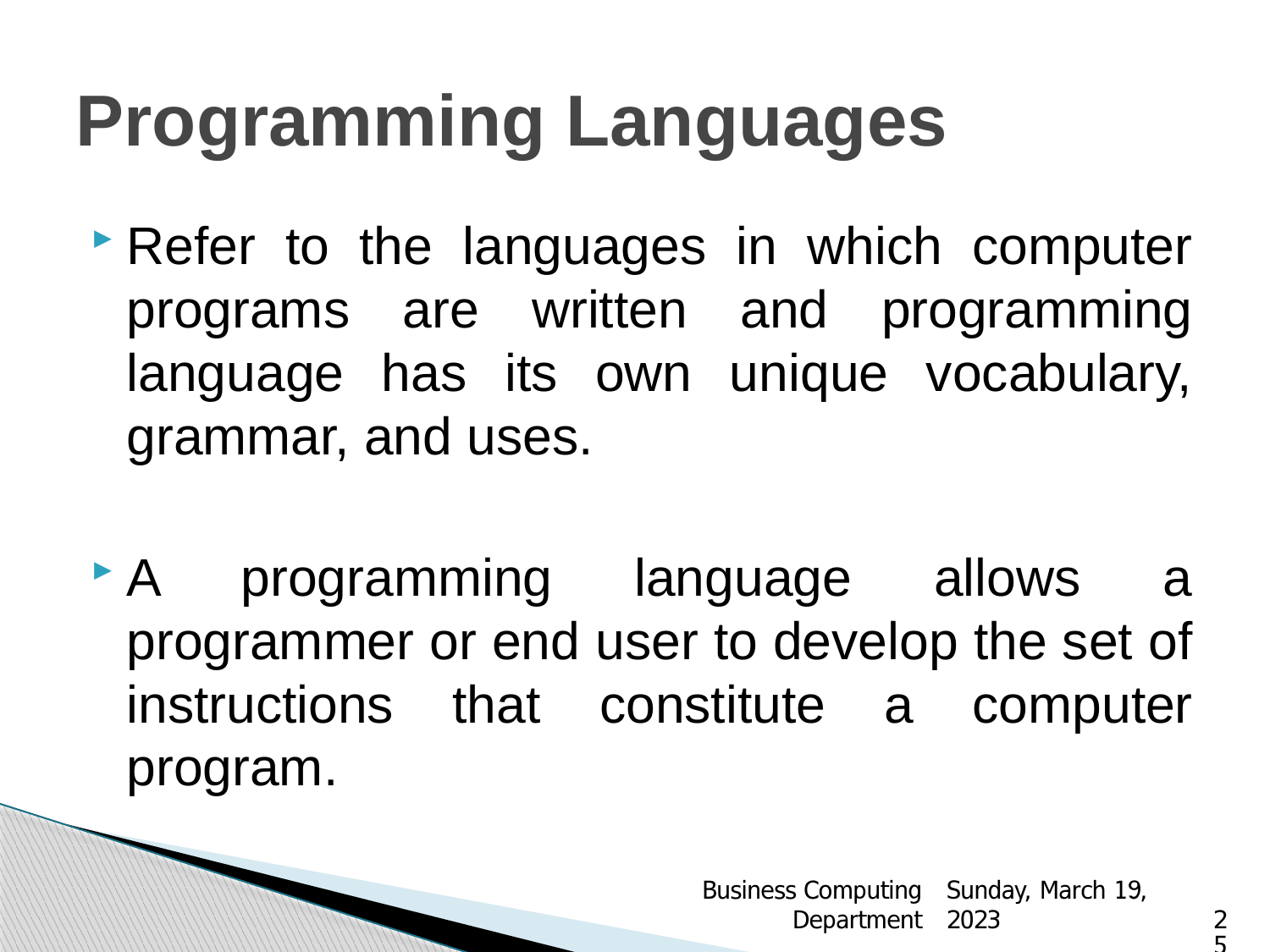

# Programming Languages
Refer to the languages in which computer programs are written and programming language has its own unique vocabulary, grammar, and uses.

A programming language allows a programmer or end user to develop the set of instructions that constitute a computer program.
Business Computing Department
Sunday, March 19, 2023
25